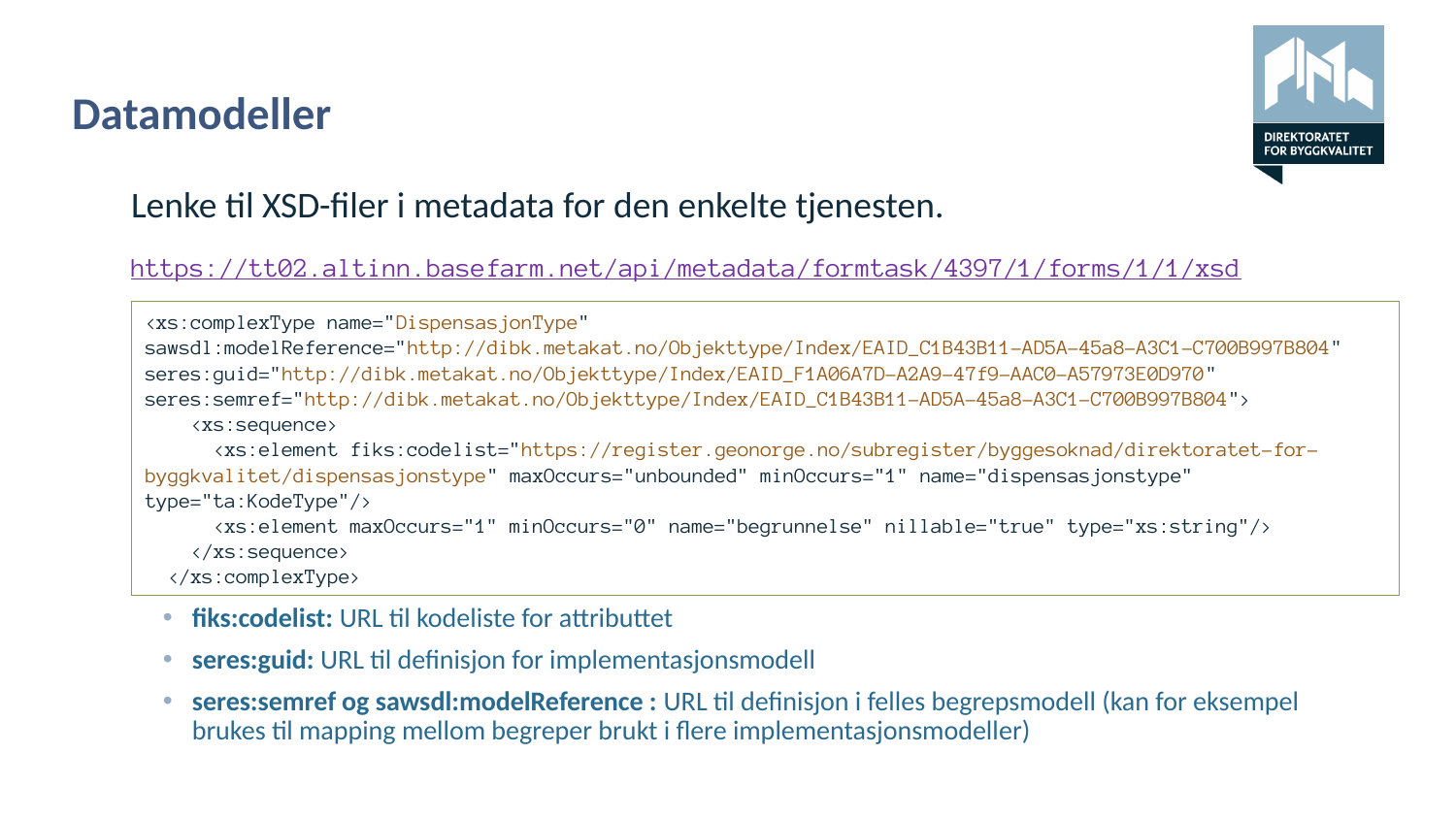

# Datamodeller
Lenke til XSD-filer i metadata for den enkelte tjenesten.
https://tt02.altinn.basefarm.net/api/metadata/formtask/4397/1/forms/1/1/xsd

<xs:complexType name="DispensasjonType"
sawsdl:modelReference="http://dibk.metakat.no/Objekttype/Index/EAID_C1B43B11-AD5A-45a8-A3C1-C700B997B804" seres:guid="http://dibk.metakat.no/Objekttype/Index/EAID_F1A06A7D-A2A9-47f9-AAC0-A57973E0D970" seres:semref="http://dibk.metakat.no/Objekttype/Index/EAID_C1B43B11-AD5A-45a8-A3C1-C700B997B804">
    <xs:sequence>
      <xs:element fiks:codelist="https://register.geonorge.no/subregister/byggesoknad/direktoratet-for-byggkvalitet/dispensasjonstype" maxOccurs="unbounded" minOccurs="1" name="dispensasjonstype" type="ta:KodeType"/>
      <xs:element maxOccurs="1" minOccurs="0" name="begrunnelse" nillable="true" type="xs:string"/>
    </xs:sequence>
  </xs:complexType>
fiks:codelist: URL til kodeliste for attributtet
seres:guid: URL til definisjon for implementasjonsmodell
seres:semref og sawsdl:modelReference : URL til definisjon i felles begrepsmodell (kan for eksempel brukes til mapping mellom begreper brukt i flere implementasjonsmodeller)